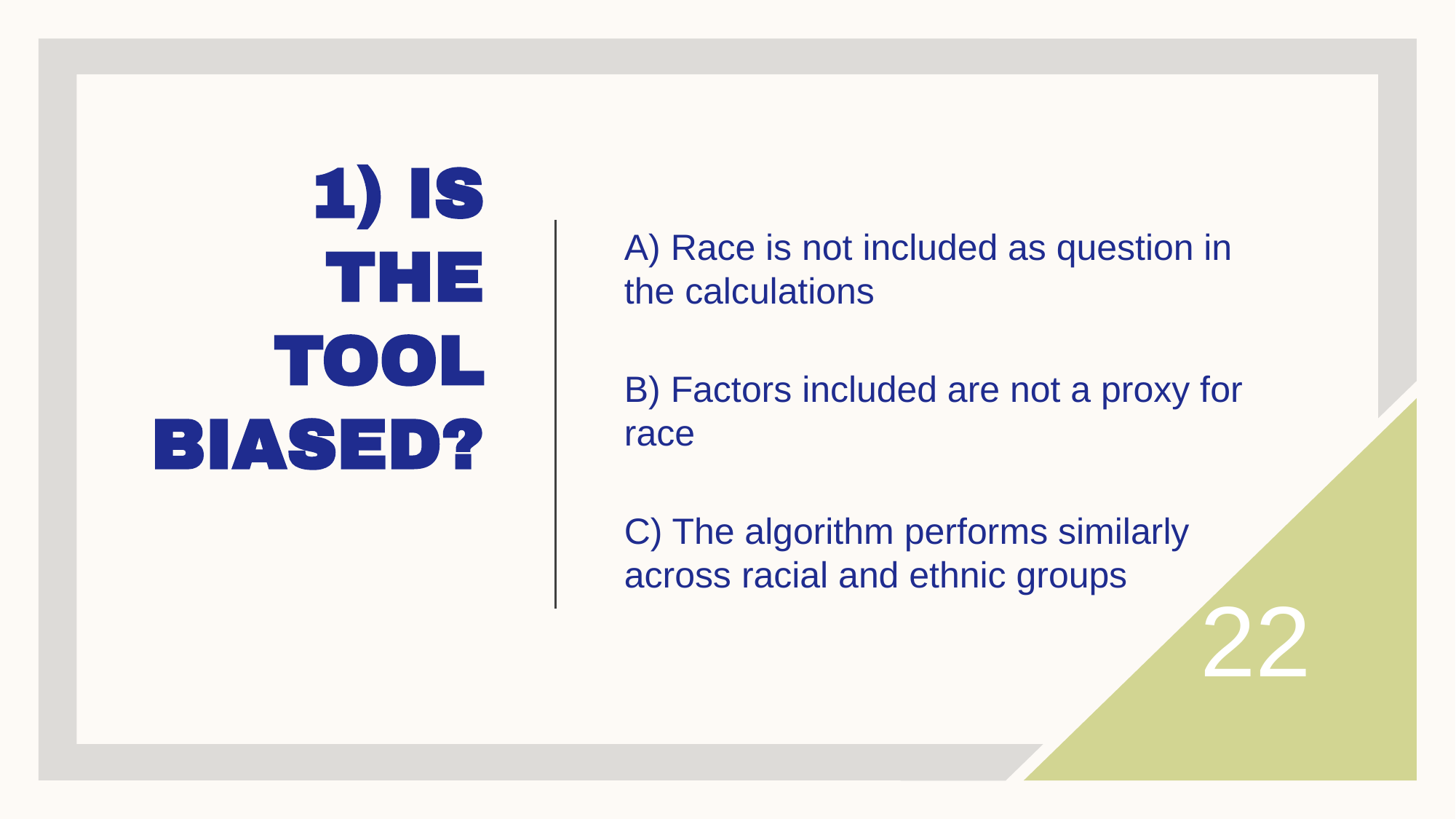

# 1) Is the Tool biased?
A) Race is not included as question in the calculations

B) Factors included are not a proxy for race

C) The algorithm performs similarly across racial and ethnic groups

22